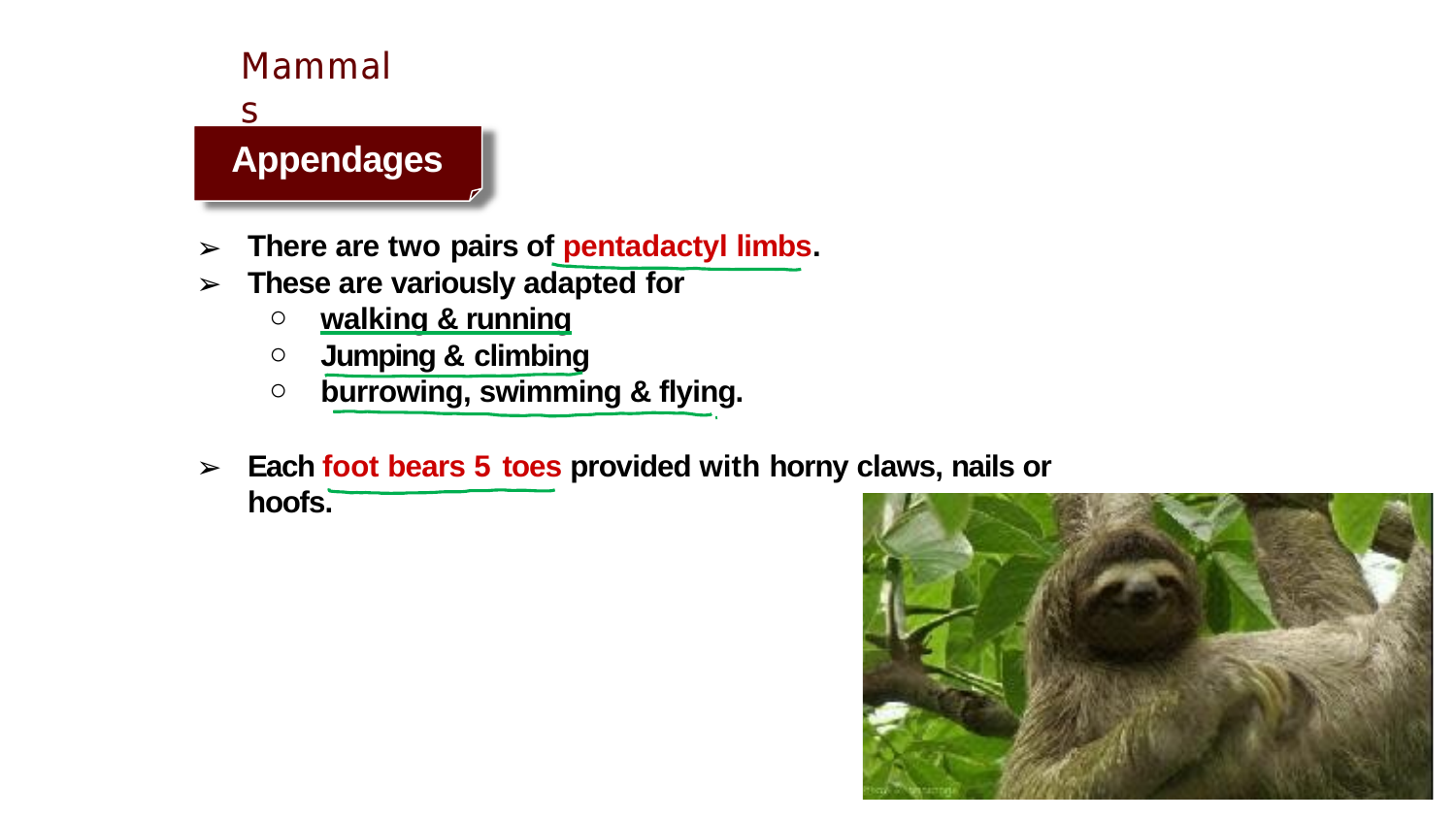

# Mammals

Appendages

There are two pairs of pentadactyl limbs.
These are variously adapted for
walking & running
Jumping & climbing
burrowing, swimming & flying.

Each foot bears 5 toes provided with horny claws, nails or hoofs.